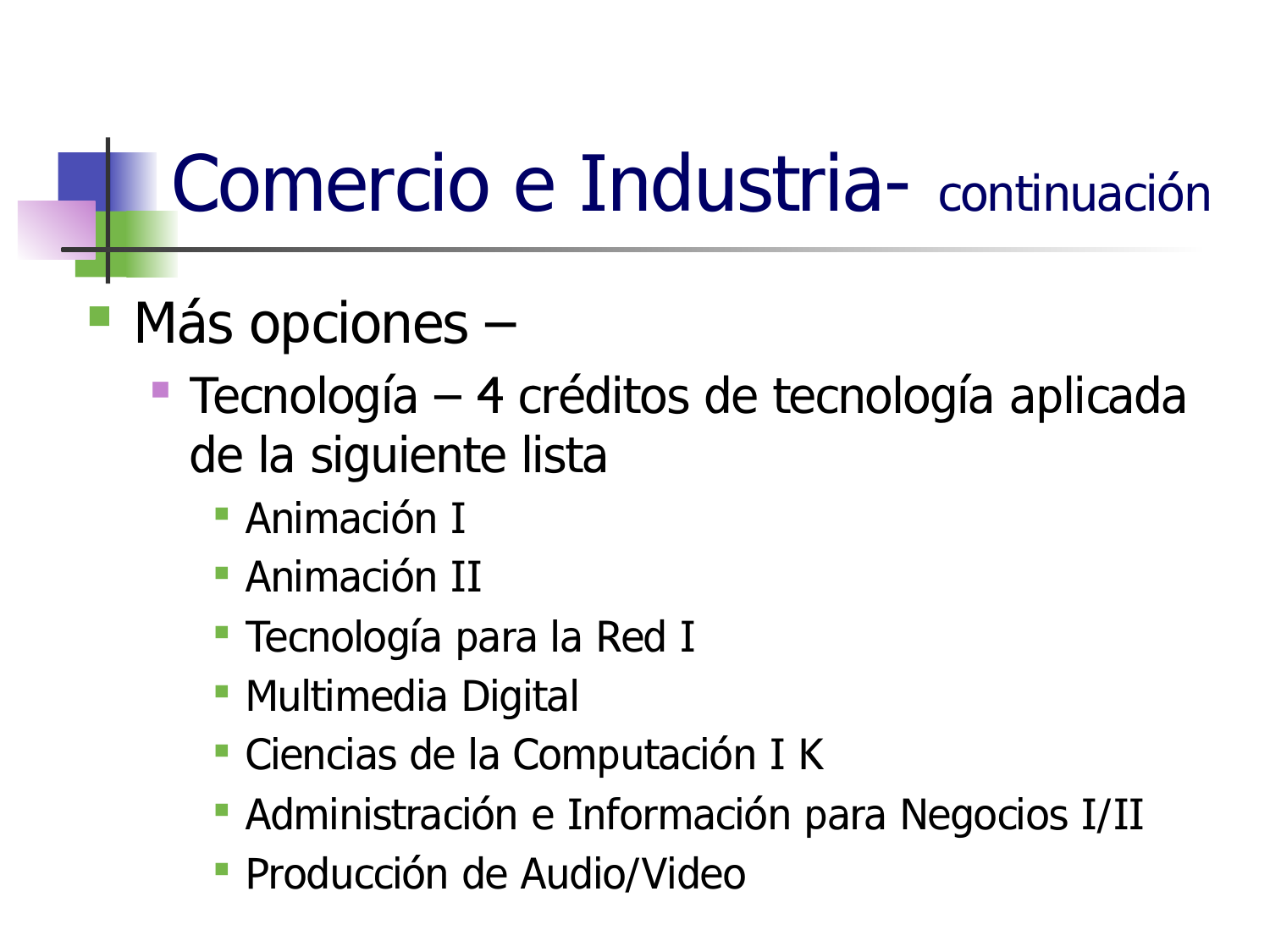

# Comercio e Industria- continuación
Más opciones –
Tecnología – 4 créditos de tecnología aplicada de la siguiente lista
Animación I
Animación II
Tecnología para la Red I
Multimedia Digital
Ciencias de la Computación I K
Administración e Información para Negocios I/II
Producción de Audio/Video